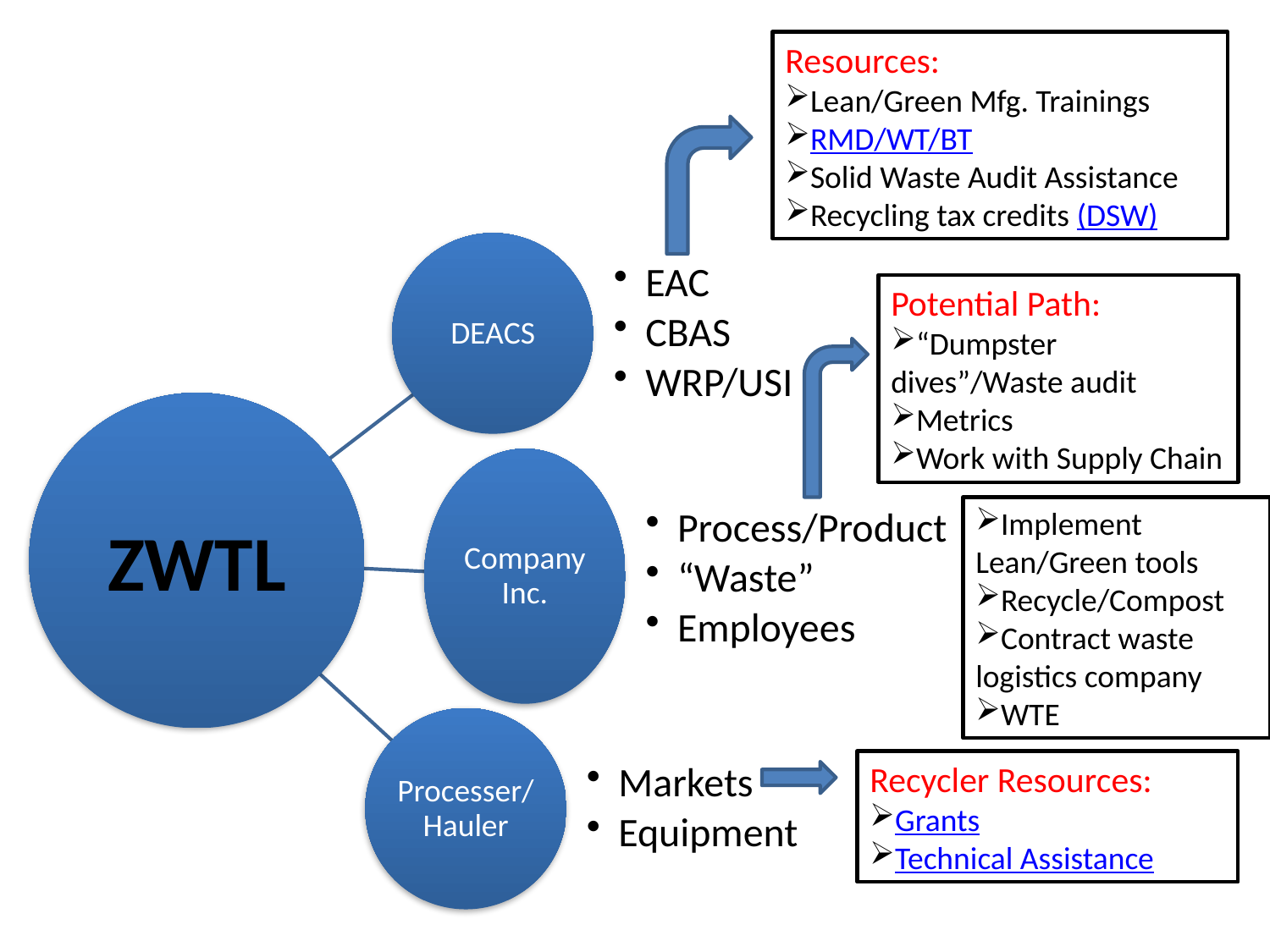

Resources:
Lean/Green Mfg. Trainings
RMD/WT/BT
Solid Waste Audit Assistance
Recycling tax credits (DSW)

DEACS
EAC
CBAS
WRP/USI
Company Inc.

Process/Product
“Waste”
Employees

Processer/ Hauler
Markets
Equipment
Potential Path:
“Dumpster dives”/Waste audit
Metrics
Work with Supply Chain

Implement Lean/Green tools
Recycle/Compost
Contract waste logistics company
WTE
ZWTL
Recycler Resources:
Grants
Technical Assistance